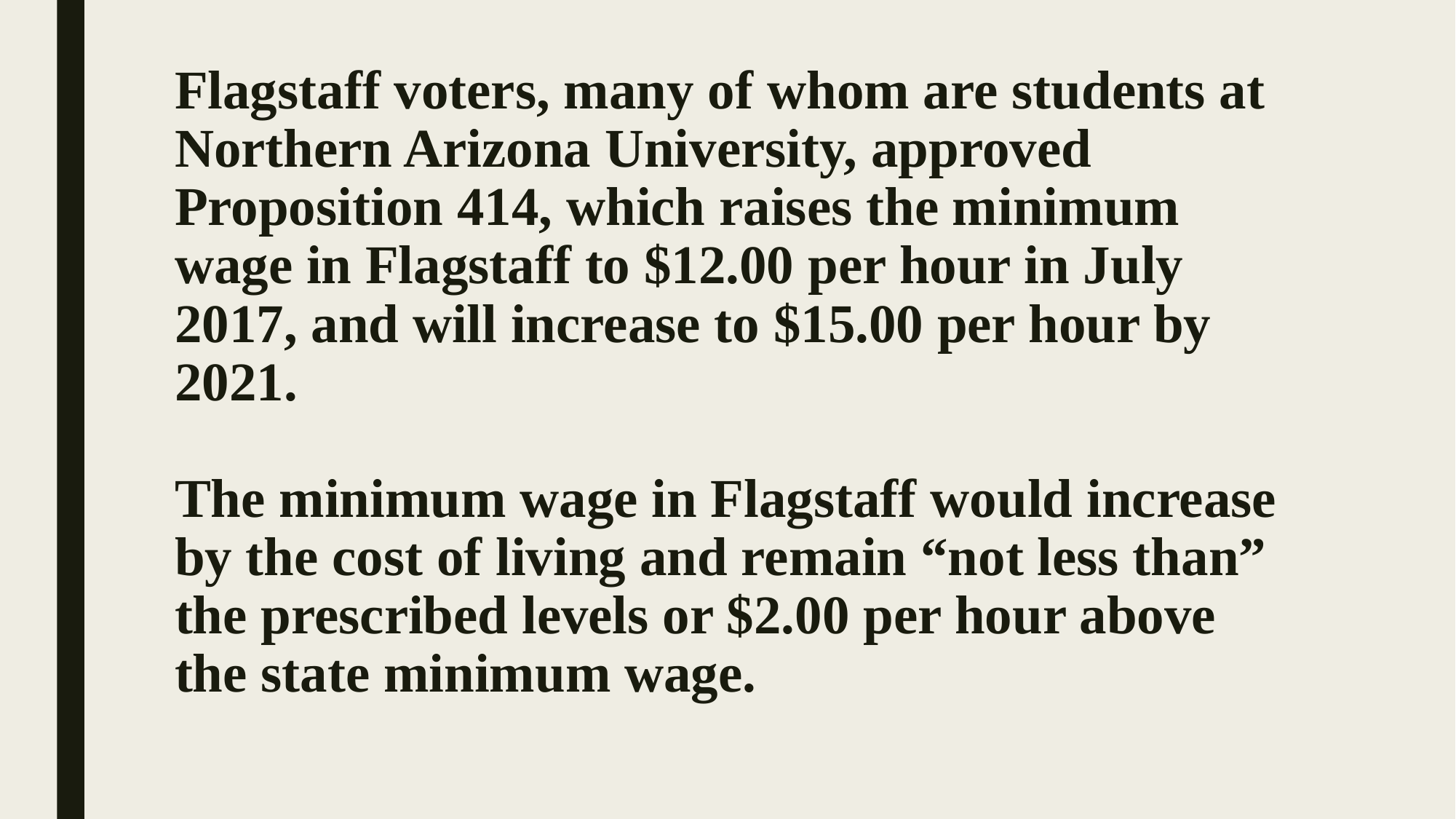

# Flagstaff voters, many of whom are students at Northern Arizona University, approved Proposition 414, which raises the minimum wage in Flagstaff to $12.00 per hour in July 2017, and will increase to $15.00 per hour by 2021. The minimum wage in Flagstaff would increase by the cost of living and remain “not less than” the prescribed levels or $2.00 per hour above the state minimum wage.